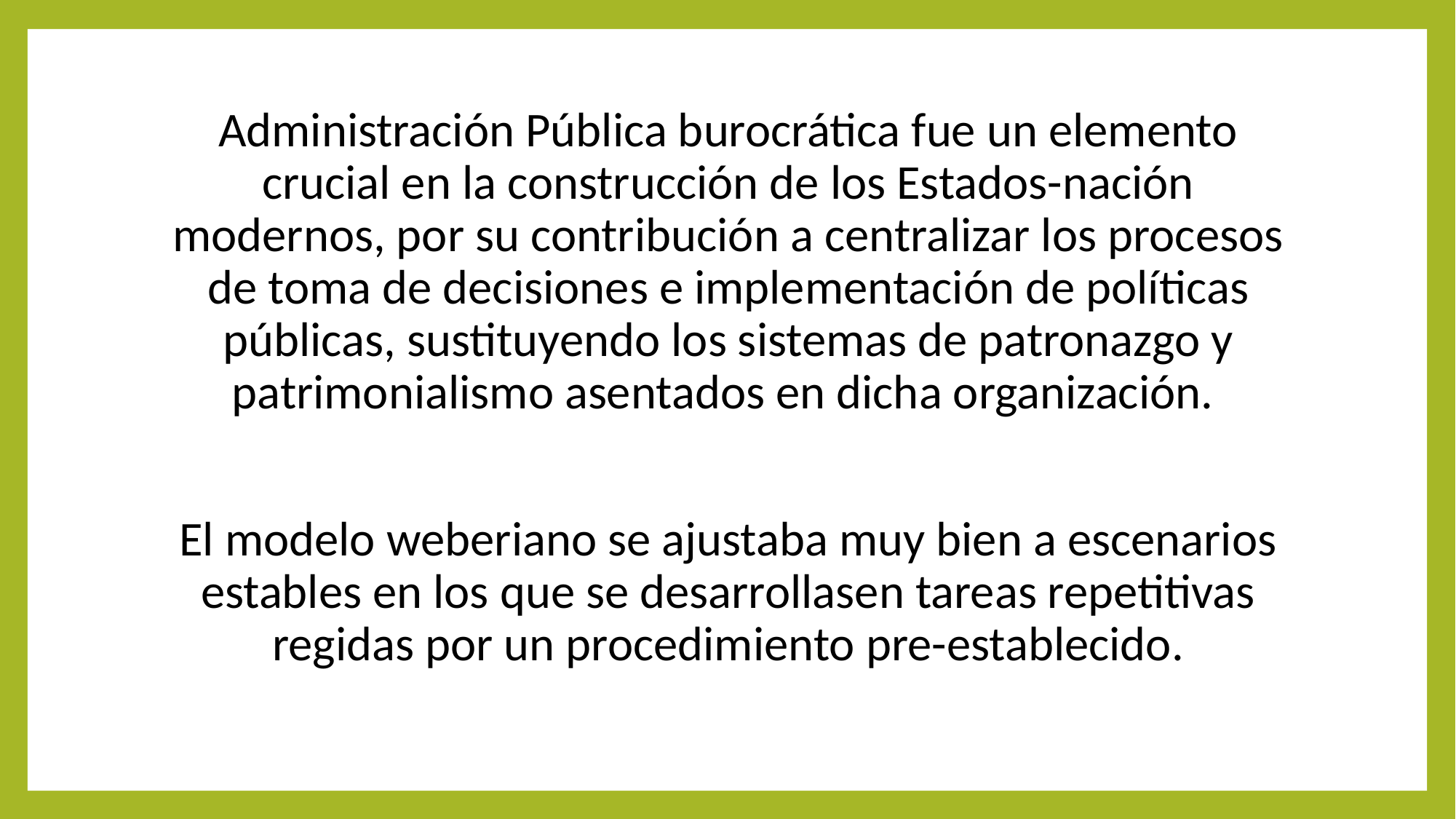

Administración Pública burocrática fue un elemento crucial en la construcción de los Estados-nación modernos, por su contribución a centralizar los procesos de toma de decisiones e implementación de políticas públicas, sustituyendo los sistemas de patronazgo y patrimonialismo asentados en dicha organización.

El modelo weberiano se ajustaba muy bien a escenarios estables en los que se desarrollasen tareas repetitivas regidas por un procedimiento pre-establecido.